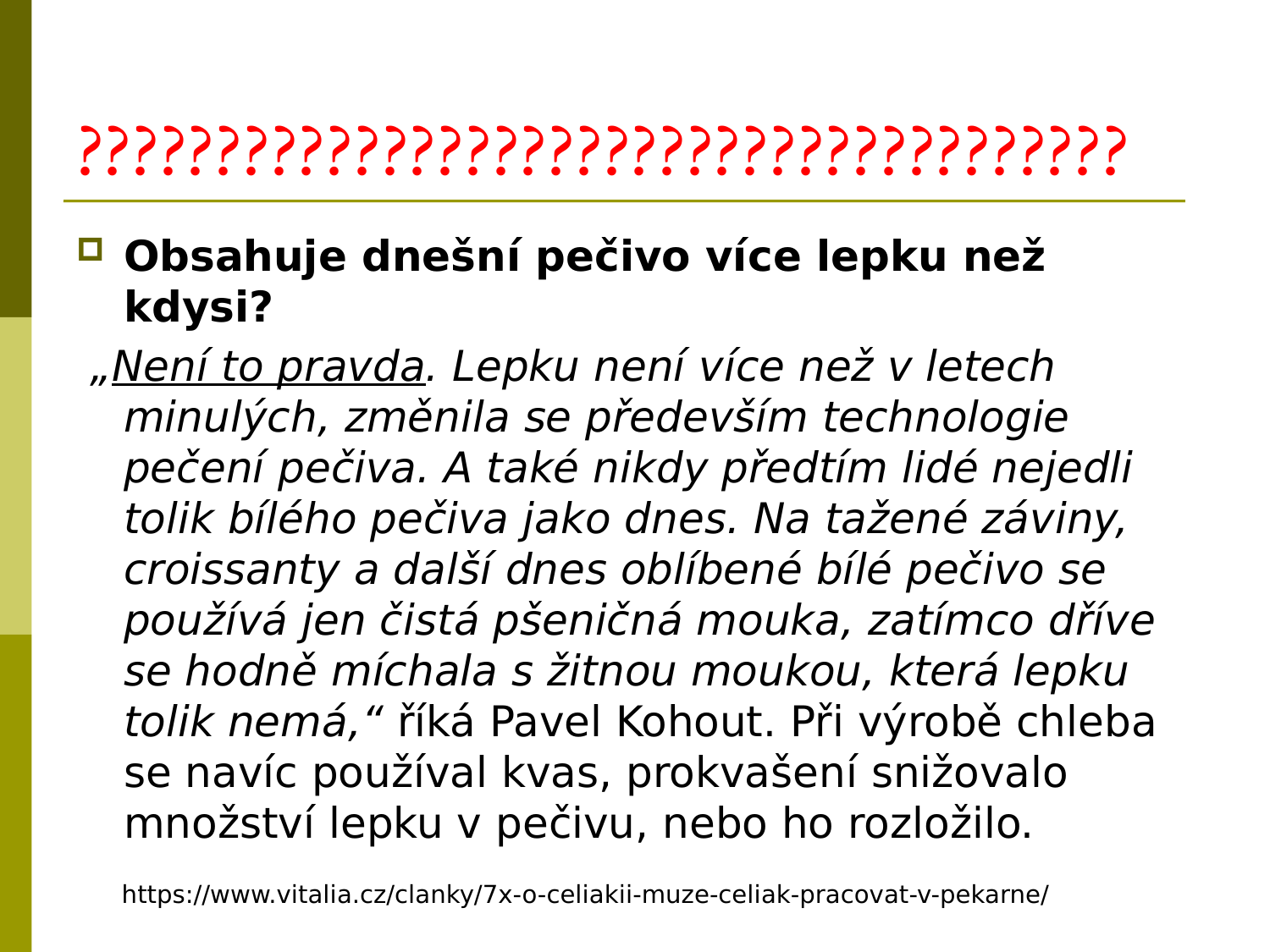

# ??????????????????????????????????????
Obsahuje dnešní pečivo více lepku než kdysi?
 „Není to pravda. Lepku není více než v letech minulých, změnila se především technologie pečení pečiva. A také nikdy předtím lidé nejedli tolik bílého pečiva jako dnes. Na tažené záviny, croissanty a další dnes oblíbené bílé pečivo se používá jen čistá pšeničná mouka, zatímco dříve se hodně míchala s žitnou moukou, která lepku tolik nemá,“ říká Pavel Kohout. Při výrobě chleba se navíc používal kvas, prokvašení snižovalo množství lepku v pečivu, nebo ho rozložilo.

https://www.vitalia.cz/clanky/7x-o-celiakii-muze-celiak-pracovat-v-pekarne/